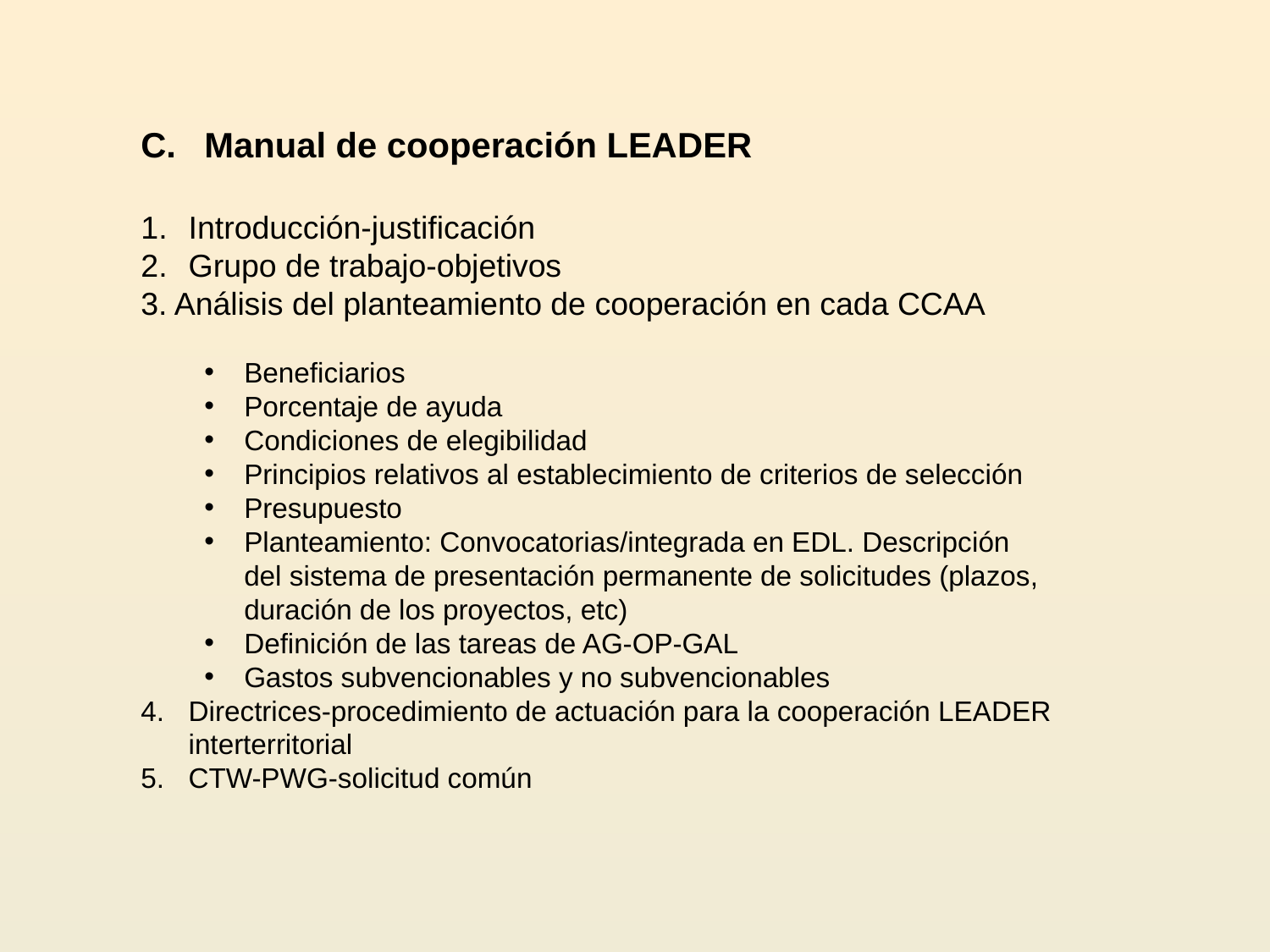

Manual de cooperación LEADER

Introducción-justificación
Grupo de trabajo-objetivos
3. Análisis del planteamiento de cooperación en cada CCAA

Beneficiarios
Porcentaje de ayuda
Condiciones de elegibilidad
Principios relativos al establecimiento de criterios de selección
Presupuesto
Planteamiento: Convocatorias/integrada en EDL. Descripción del sistema de presentación permanente de solicitudes (plazos, duración de los proyectos, etc)
Definición de las tareas de AG-OP-GAL
Gastos subvencionables y no subvencionables
Directrices-procedimiento de actuación para la cooperación LEADER interterritorial
CTW-PWG-solicitud común